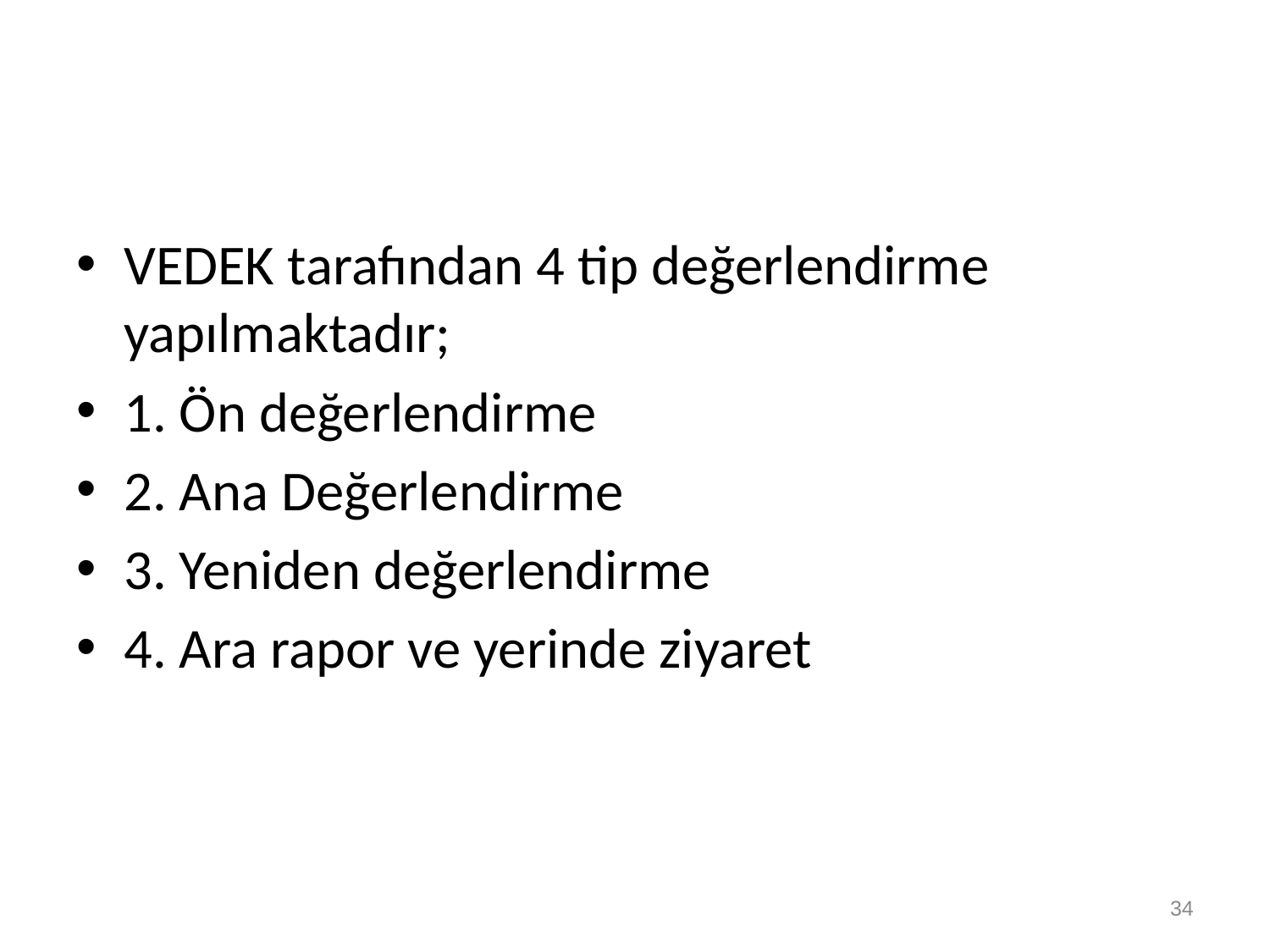

#
VEDEK tarafından 4 tip değerlendirme yapılmaktadır;
1. Ön değerlendirme
2. Ana Değerlendirme
3. Yeniden değerlendirme
4. Ara rapor ve yerinde ziyaret
34